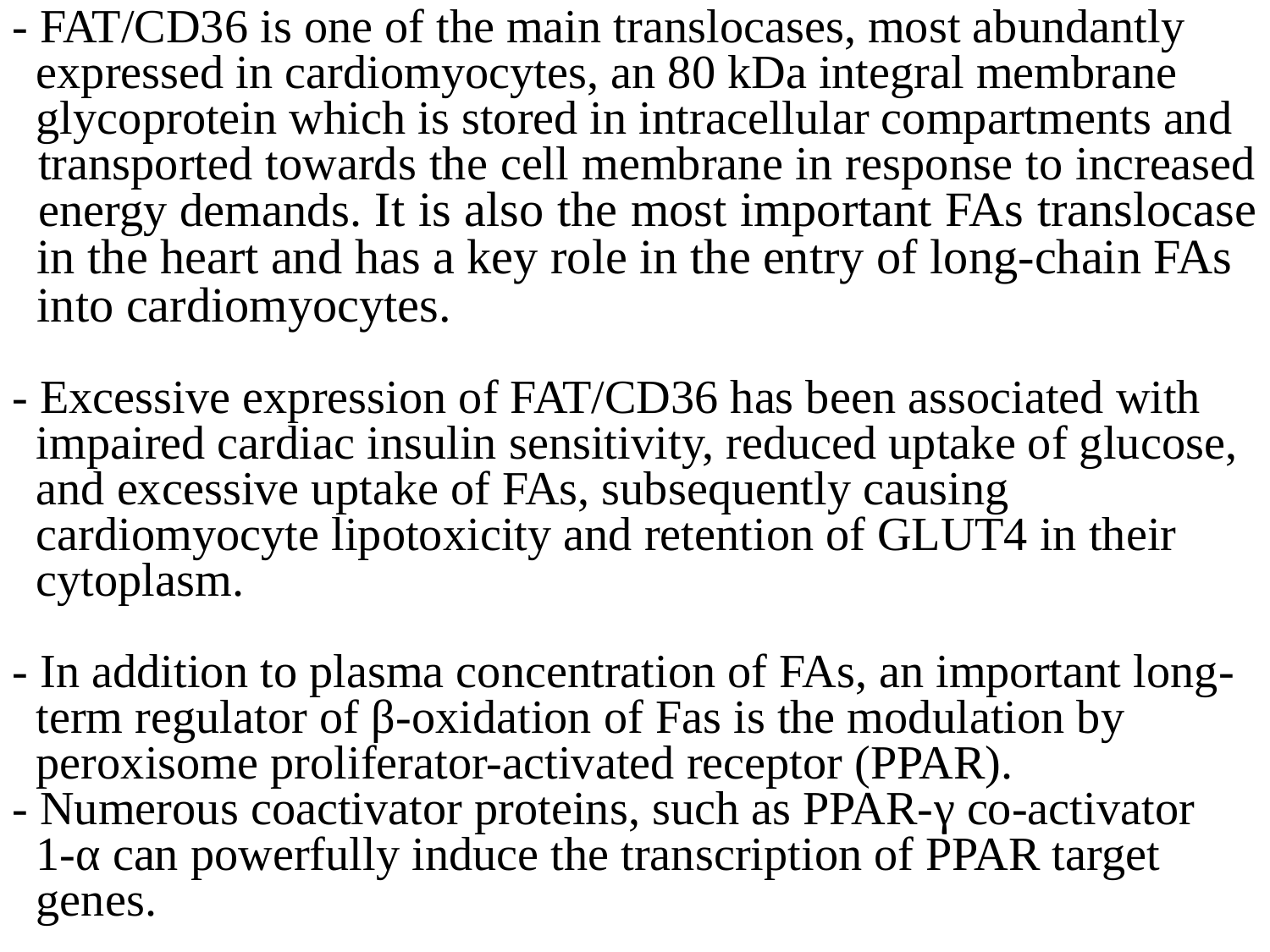

- FAT/CD36 is one of the main translocases, most abundantly
  expressed in cardiomyocytes, an 80 kDa integral membrane
  glycoprotein which is stored in intracellular compartments and
  transported towards the cell membrane in response to increased
  energy demands. It is also the most important FAs translocase
  in the heart and has a key role in the entry of long-chain FAs
  into cardiomyocytes.

- Excessive expression of FAT/CD36 has been associated with
  impaired cardiac insulin sensitivity, reduced uptake of glucose,
  and excessive uptake of FAs, subsequently causing
  cardiomyocyte lipotoxicity and retention of GLUT4 in their
  cytoplasm.

- In addition to plasma concentration of FAs, an important long-
  term regulator of β-oxidation of Fas is the modulation by
  peroxisome proliferator-activated receptor (PPAR).
- Numerous coactivator proteins, such as PPAR-γ co-activator
  1-α can powerfully induce the transcription of PPAR target
  genes.